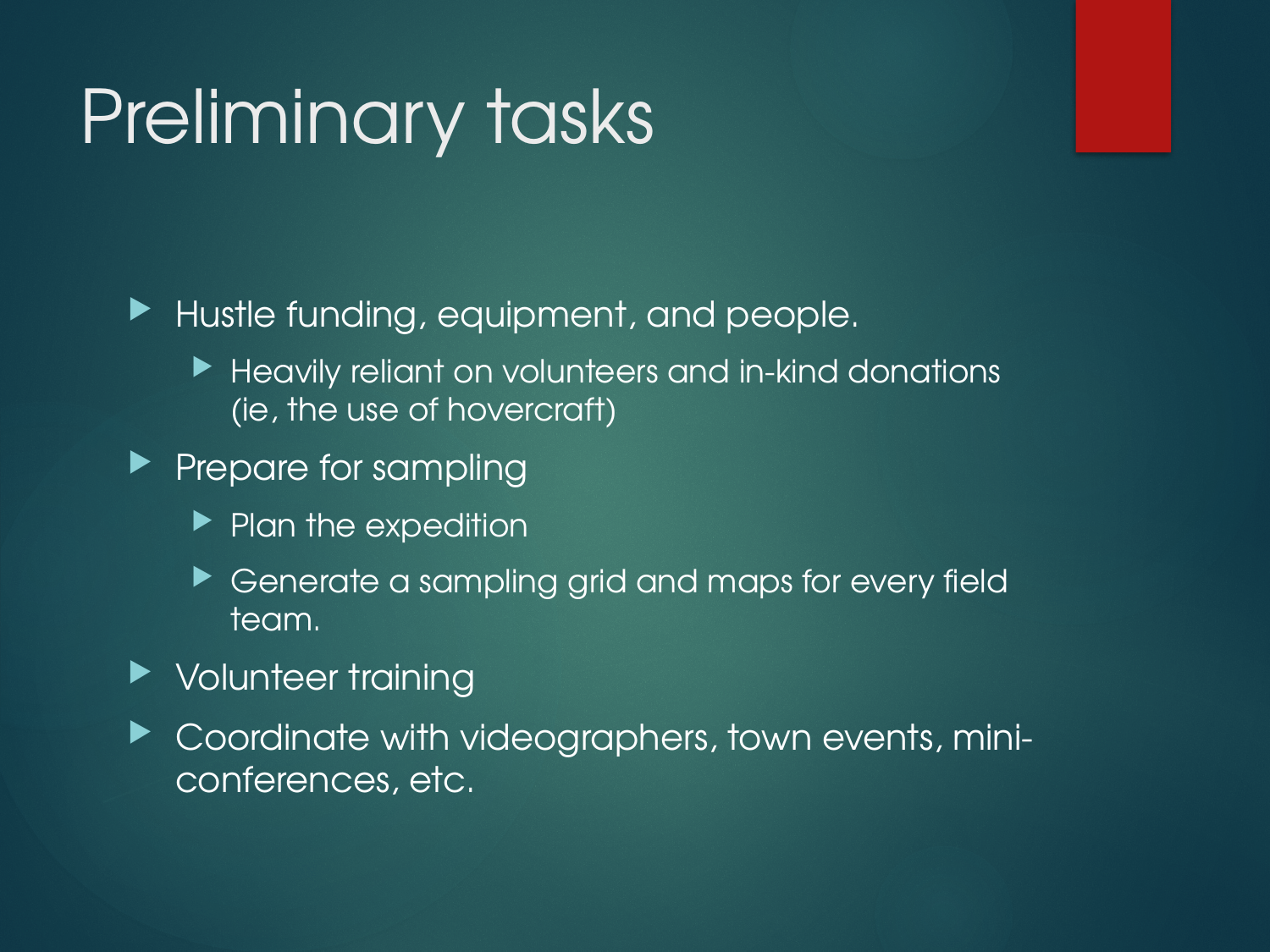

# Preliminary tasks
Hustle funding, equipment, and people.
Heavily reliant on volunteers and in-kind donations (ie, the use of hovercraft)
Prepare for sampling
Plan the expedition
Generate a sampling grid and maps for every field team.
Volunteer training
Coordinate with videographers, town events, mini-conferences, etc.